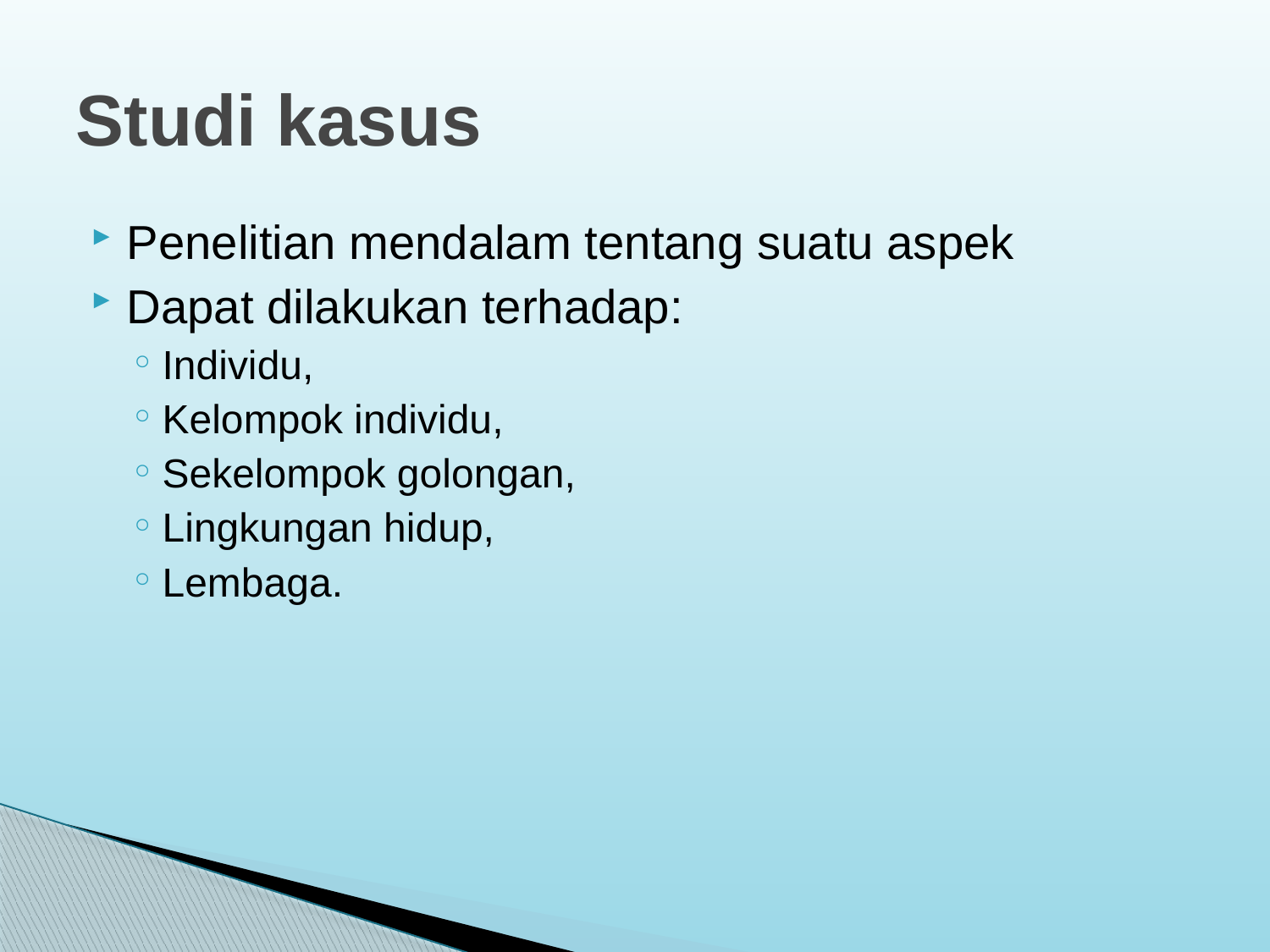

# Studi kasus
Penelitian mendalam tentang suatu aspek
Dapat dilakukan terhadap:
Individu,
Kelompok individu,
Sekelompok golongan,
Lingkungan hidup,
Lembaga.